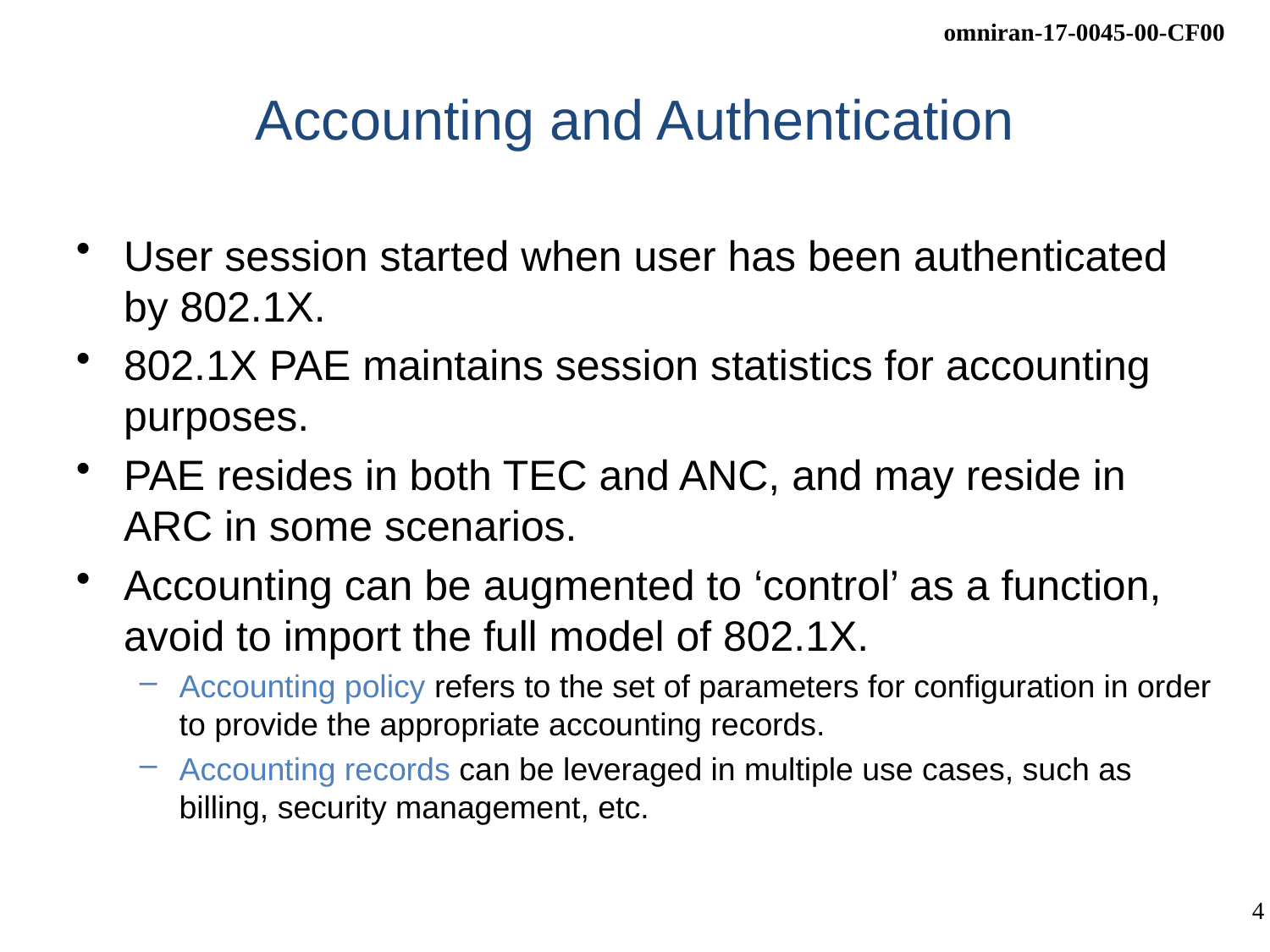

# Accounting and Authentication
User session started when user has been authenticated by 802.1X.
802.1X PAE maintains session statistics for accounting purposes.
PAE resides in both TEC and ANC, and may reside in ARC in some scenarios.
Accounting can be augmented to ‘control’ as a function, avoid to import the full model of 802.1X.
Accounting policy refers to the set of parameters for configuration in order to provide the appropriate accounting records.
Accounting records can be leveraged in multiple use cases, such as billing, security management, etc.